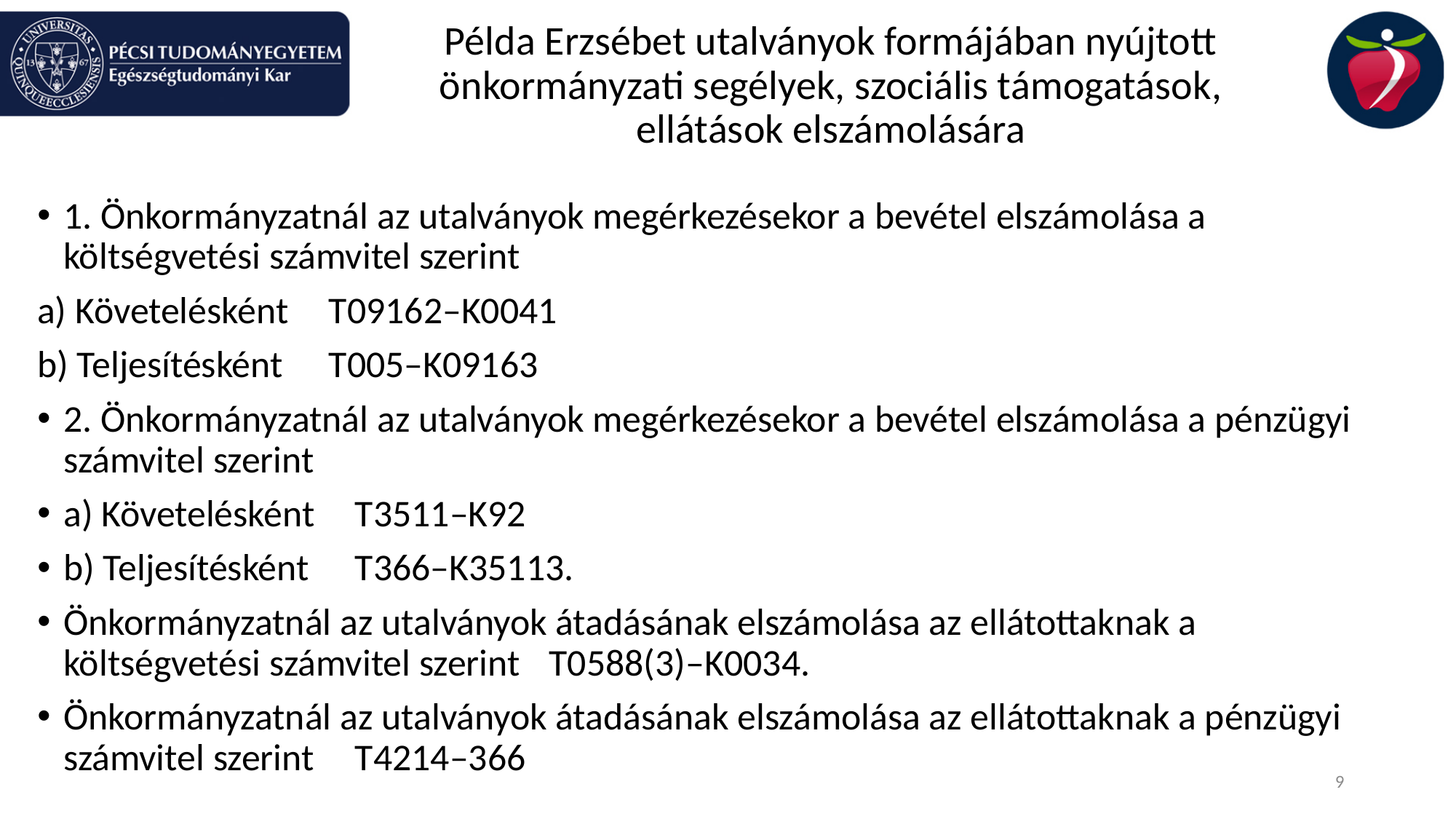

# Példa Erzsébet utalványok formájában nyújtott önkormányzati segélyek, szociális támogatások, ellátások elszámolására
1. Önkormányzatnál az utalványok megérkezésekor a bevétel elszámolása a költségvetési számvitel szerint
a) Követelésként						T09162–K0041
b) Teljesítésként						T005–K09163
2. Önkormányzatnál az utalványok megérkezésekor a bevétel elszámolása a pénzügyi számvitel szerint
a) Követelésként 						T3511–K92
b) Teljesítésként						T366–K35113.
Önkormányzatnál az utalványok átadásának elszámolása az ellátottaknak a költségvetési számvitel szerint				T0588(3)–K0034.
Önkormányzatnál az utalványok átadásának elszámolása az ellátottaknak a pénzügyi számvitel szerint				T4214–366
9